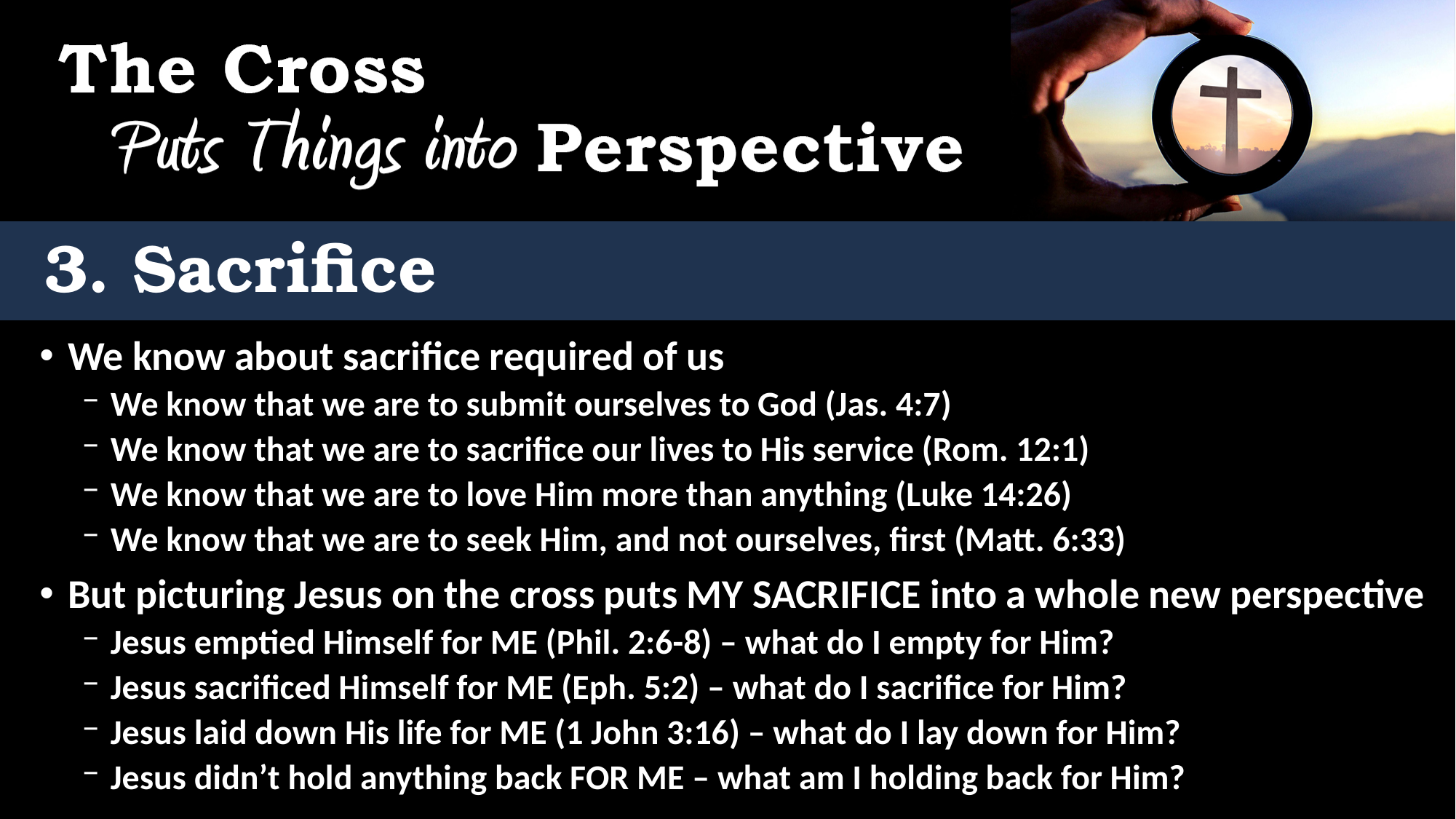

# 3. Sacrifice
We know about sacrifice required of us
We know that we are to submit ourselves to God (Jas. 4:7)
We know that we are to sacrifice our lives to His service (Rom. 12:1)
We know that we are to love Him more than anything (Luke 14:26)
We know that we are to seek Him, and not ourselves, first (Matt. 6:33)
But picturing Jesus on the cross puts MY SACRIFICE into a whole new perspective
Jesus emptied Himself for ME (Phil. 2:6-8) – what do I empty for Him?
Jesus sacrificed Himself for ME (Eph. 5:2) – what do I sacrifice for Him?
Jesus laid down His life for ME (1 John 3:16) – what do I lay down for Him?
Jesus didn’t hold anything back FOR ME – what am I holding back for Him?